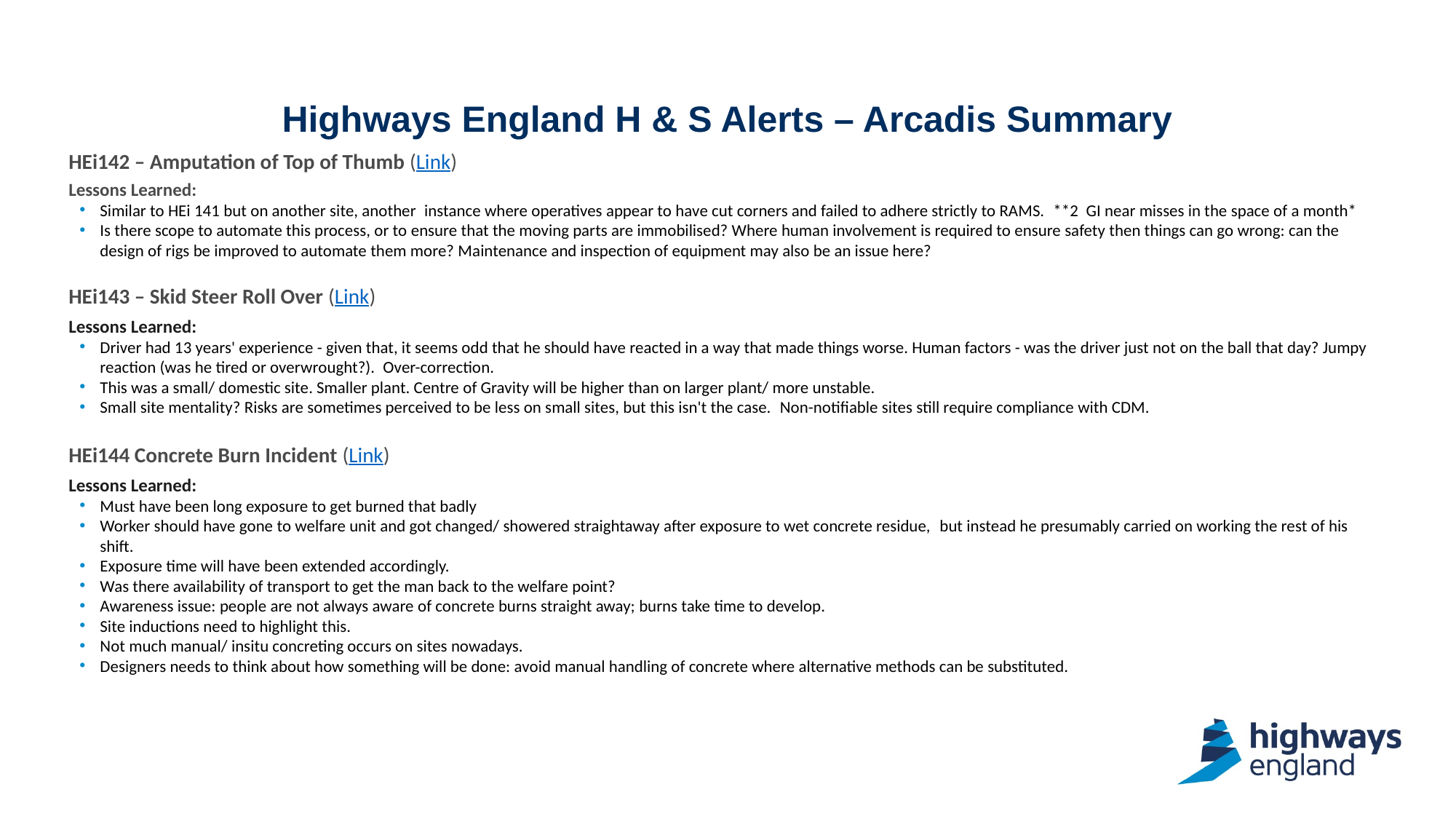

# Highways England H & S Alerts – Arcadis Summary
HEi142 – Amputation of Top of Thumb (Link)
Lessons Learned:
Similar to HEi 141 but on another site, another  instance where operatives appear to have cut corners and failed to adhere strictly to RAMS.  **2  GI near misses in the space of a month*
Is there scope to automate this process, or to ensure that the moving parts are immobilised? Where human involvement is required to ensure safety then things can go wrong: can the design of rigs be improved to automate them more? Maintenance and inspection of equipment may also be an issue here?

HEi143 – Skid Steer Roll Over (Link)
Lessons Learned:
Driver had 13 years' experience - given that, it seems odd that he should have reacted in a way that made things worse. Human factors - was the driver just not on the ball that day? Jumpy reaction (was he tired or overwrought?).  Over-correction.
This was a small/ domestic site. Smaller plant. Centre of Gravity will be higher than on larger plant/ more unstable.
Small site mentality? Risks are sometimes perceived to be less on small sites, but this isn't the case.  Non-notifiable sites still require compliance with CDM.

HEi144 Concrete Burn Incident (Link)
Lessons Learned:
Must have been long exposure to get burned that badly
Worker should have gone to welfare unit and got changed/ showered straightaway after exposure to wet concrete residue,  but instead he presumably carried on working the rest of his shift.
Exposure time will have been extended accordingly.
Was there availability of transport to get the man back to the welfare point?
Awareness issue: people are not always aware of concrete burns straight away; burns take time to develop.
Site inductions need to highlight this.
Not much manual/ insitu concreting occurs on sites nowadays.
Designers needs to think about how something will be done: avoid manual handling of concrete where alternative methods can be substituted.